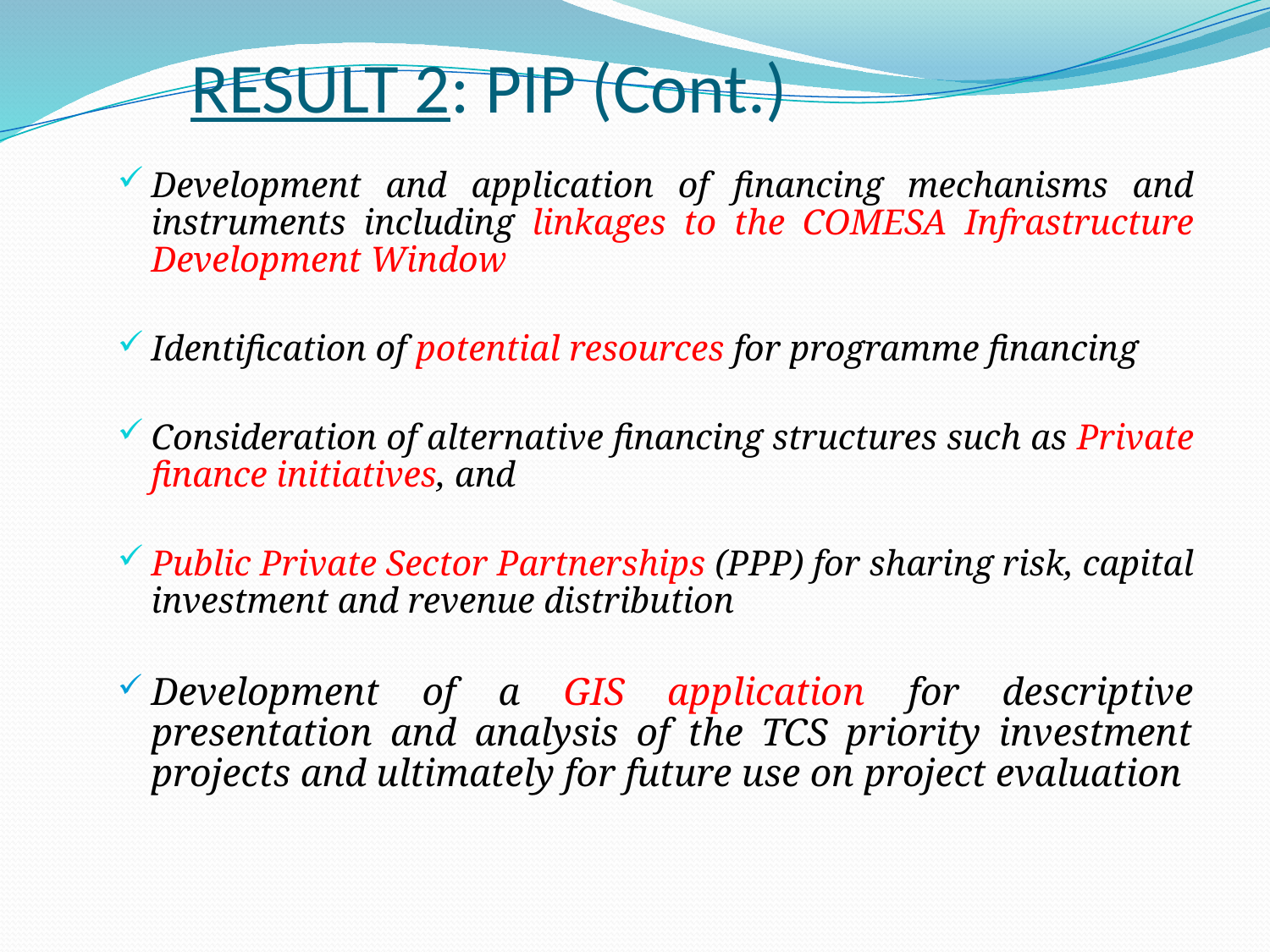

# RESULT 2: PIP (Cont.)

Development and application of financing mechanisms and instruments including linkages to the COMESA Infrastructure Development Window

Identification of potential resources for programme financing

Consideration of alternative financing structures such as Private finance initiatives, and

Public Private Sector Partnerships (PPP) for sharing risk, capital investment and revenue distribution

Development of a GIS application for descriptive presentation and analysis of the TCS priority investment projects and ultimately for future use on project evaluation